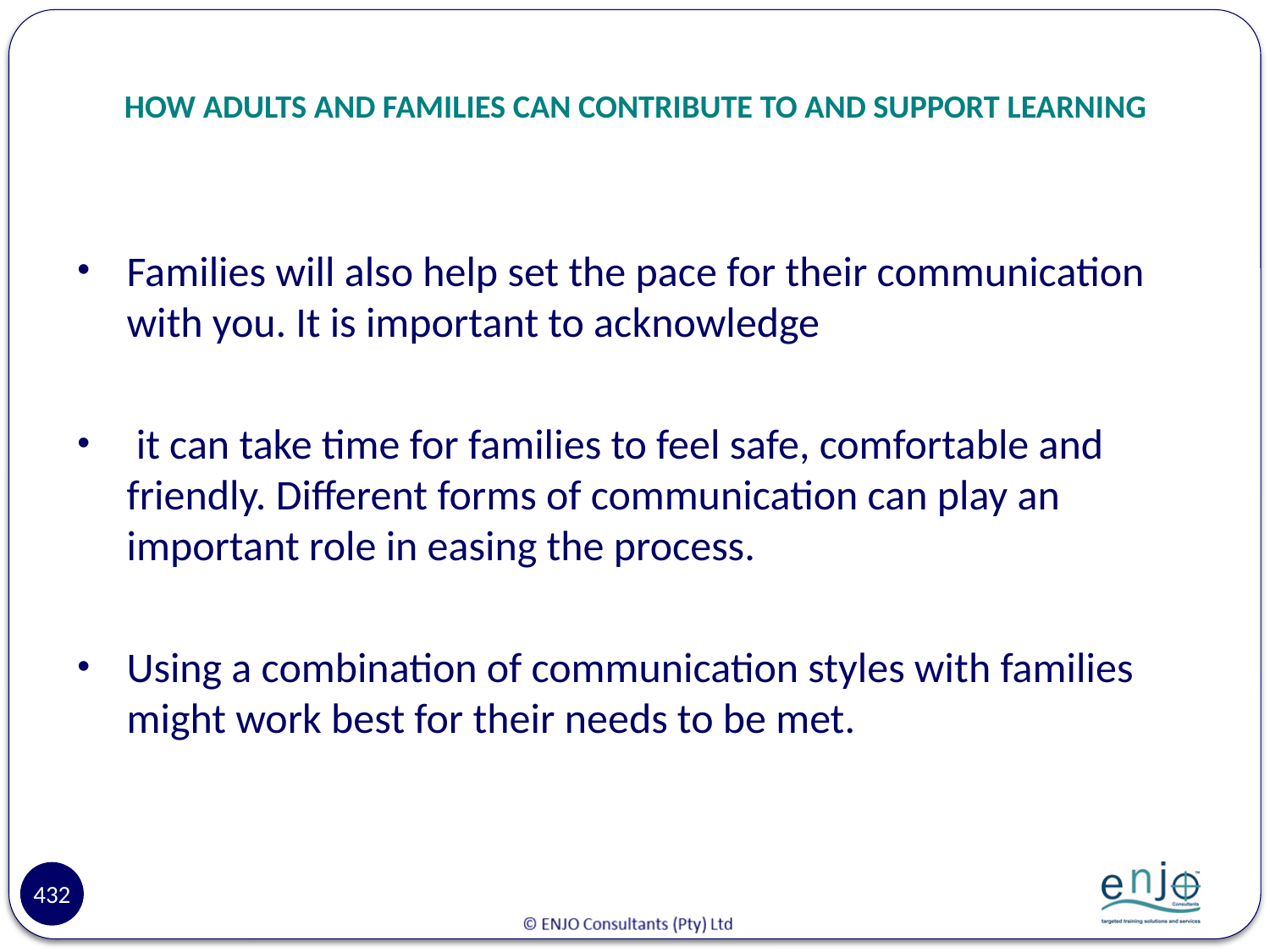

# HOW ADULTS AND FAMILIES CAN CONTRIBUTE TO AND SUPPORT LEARNING
Families will also help set the pace for their communication with you. It is important to acknowledge

 it can take time for families to feel safe, comfortable and friendly. Different forms of communication can play an important role in easing the process.

Using a combination of communication styles with families might work best for their needs to be met.

432